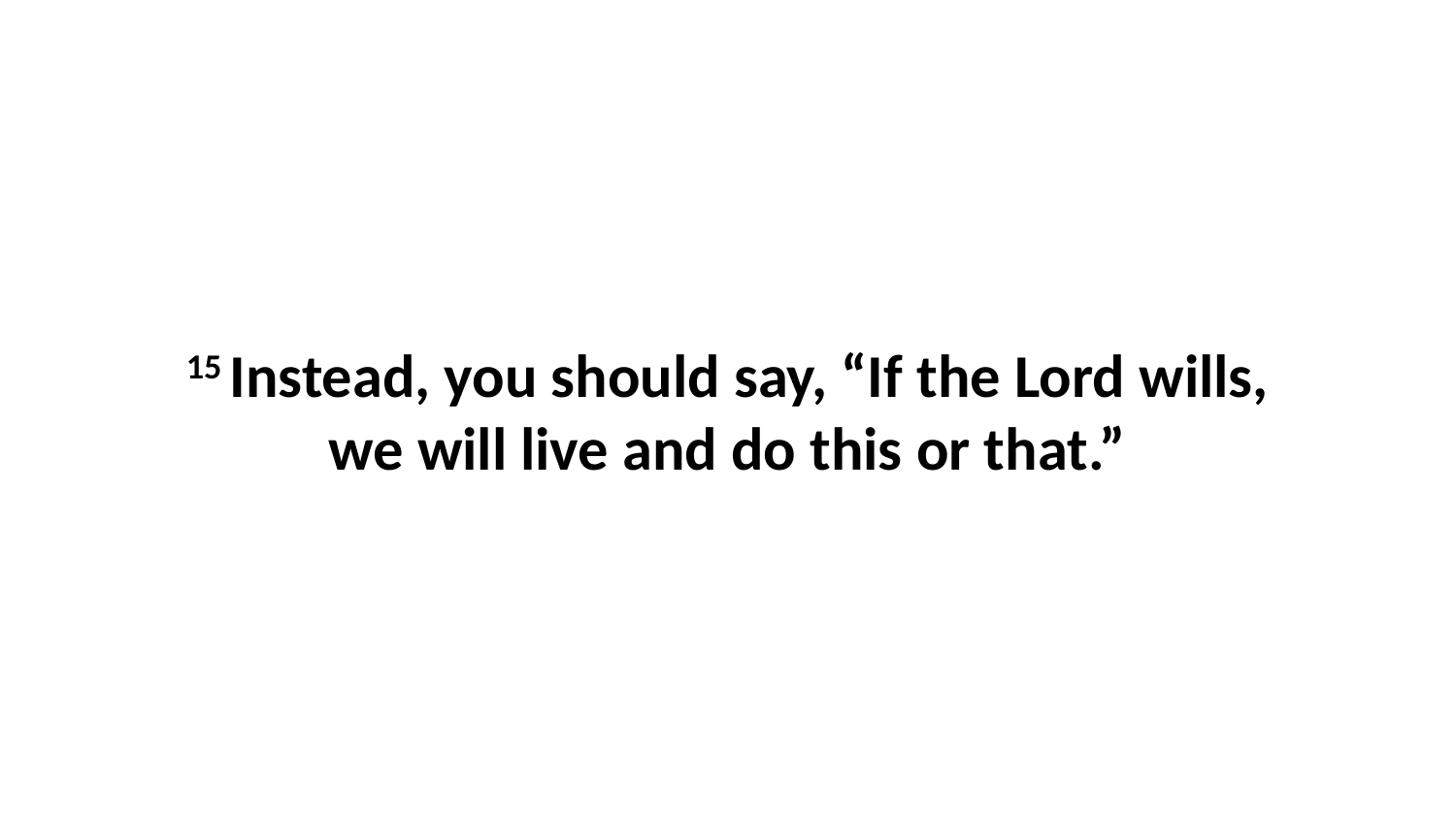

15 Instead, you should say, “If the Lord wills, we will live and do this or that.”